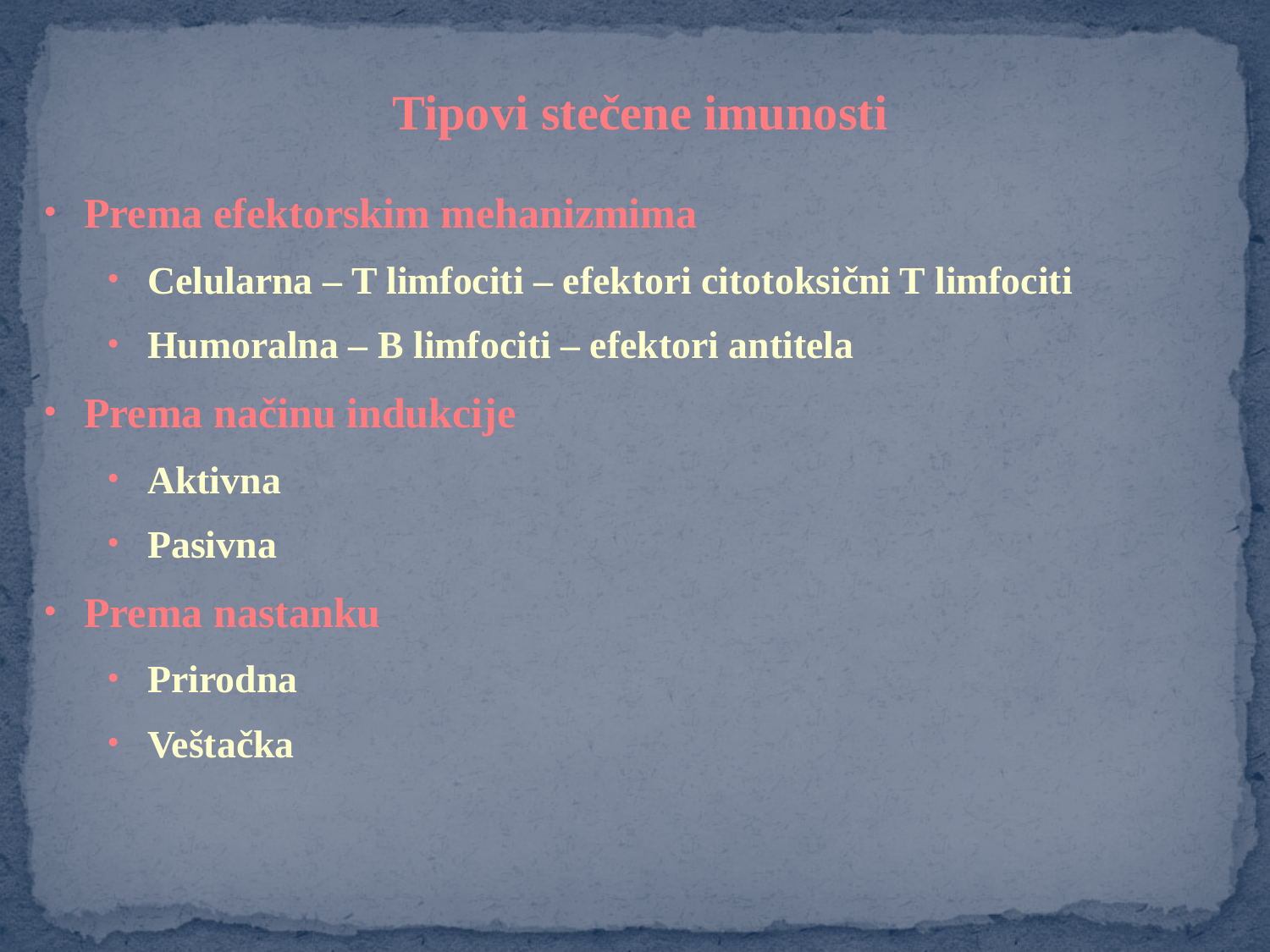

Tipovi stečene imunosti
Prema efektorskim mehanizmima
Celularna – T limfociti – efektori citotoksični T limfociti
Humoralna – B limfociti – efektori antitela
Prema načinu indukcije
Aktivna
Pasivna
Prema nastanku
Prirodna
Veštačka